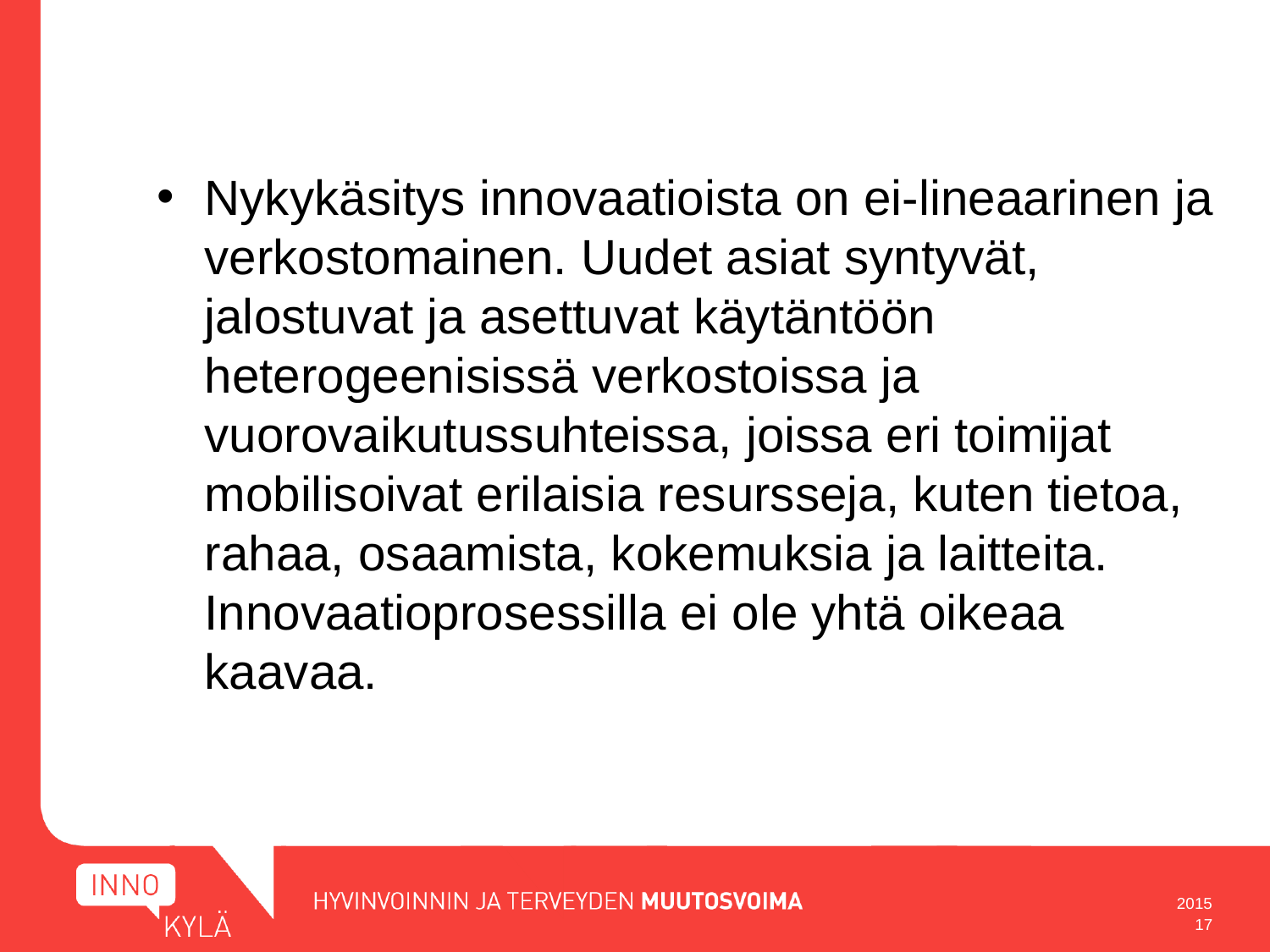

Nykykäsitys innovaatioista on ei-lineaarinen ja verkostomainen. Uudet asiat syntyvät, jalostuvat ja asettuvat käytäntöön heterogeenisissä verkostoissa ja vuorovaikutussuhteissa, joissa eri toimijat mobilisoivat erilaisia resursseja, kuten tietoa, rahaa, osaamista, kokemuksia ja laitteita. Innovaatioprosessilla ei ole yhtä oikeaa kaavaa.
2015
17